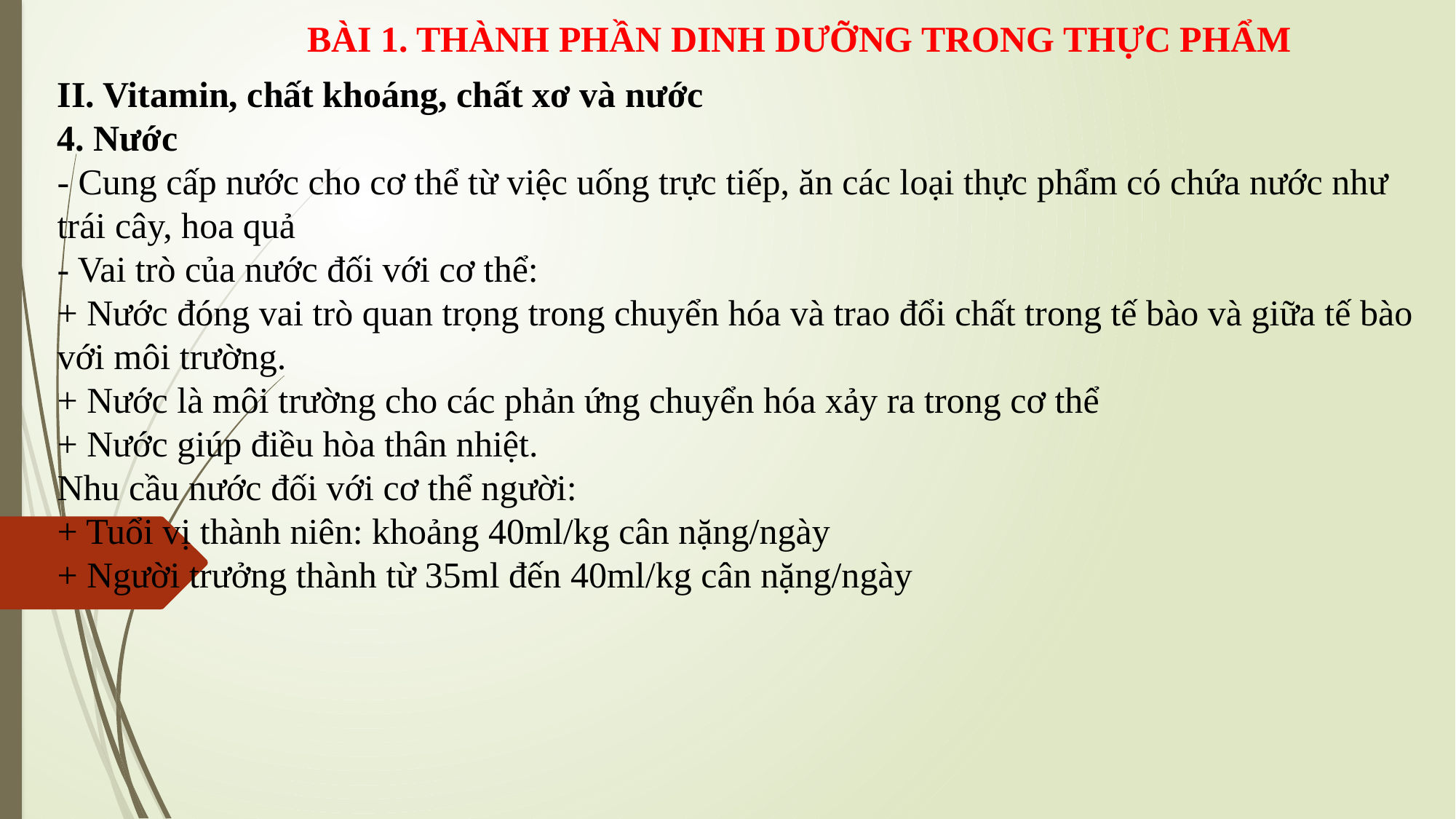

BÀI 1. THÀNH PHẦN DINH DƯỠNG TRONG THỰC PHẨM
II. Vitamin, chất khoáng, chất xơ và nước
4. Nước
- Cung cấp nước cho cơ thể từ việc uống trực tiếp, ăn các loại thực phẩm có chứa nước như trái cây, hoa quả
- Vai trò của nước đối với cơ thể:
+ Nước đóng vai trò quan trọng trong chuyển hóa và trao đổi chất trong tế bào và giữa tế bào với môi trường.
+ Nước là môi trường cho các phản ứng chuyển hóa xảy ra trong cơ thể
+ Nước giúp điều hòa thân nhiệt.
Nhu cầu nước đối với cơ thể người:
+ Tuổi vị thành niên: khoảng 40ml/kg cân nặng/ngày
+ Người trưởng thành từ 35ml đến 40ml/kg cân nặng/ngày